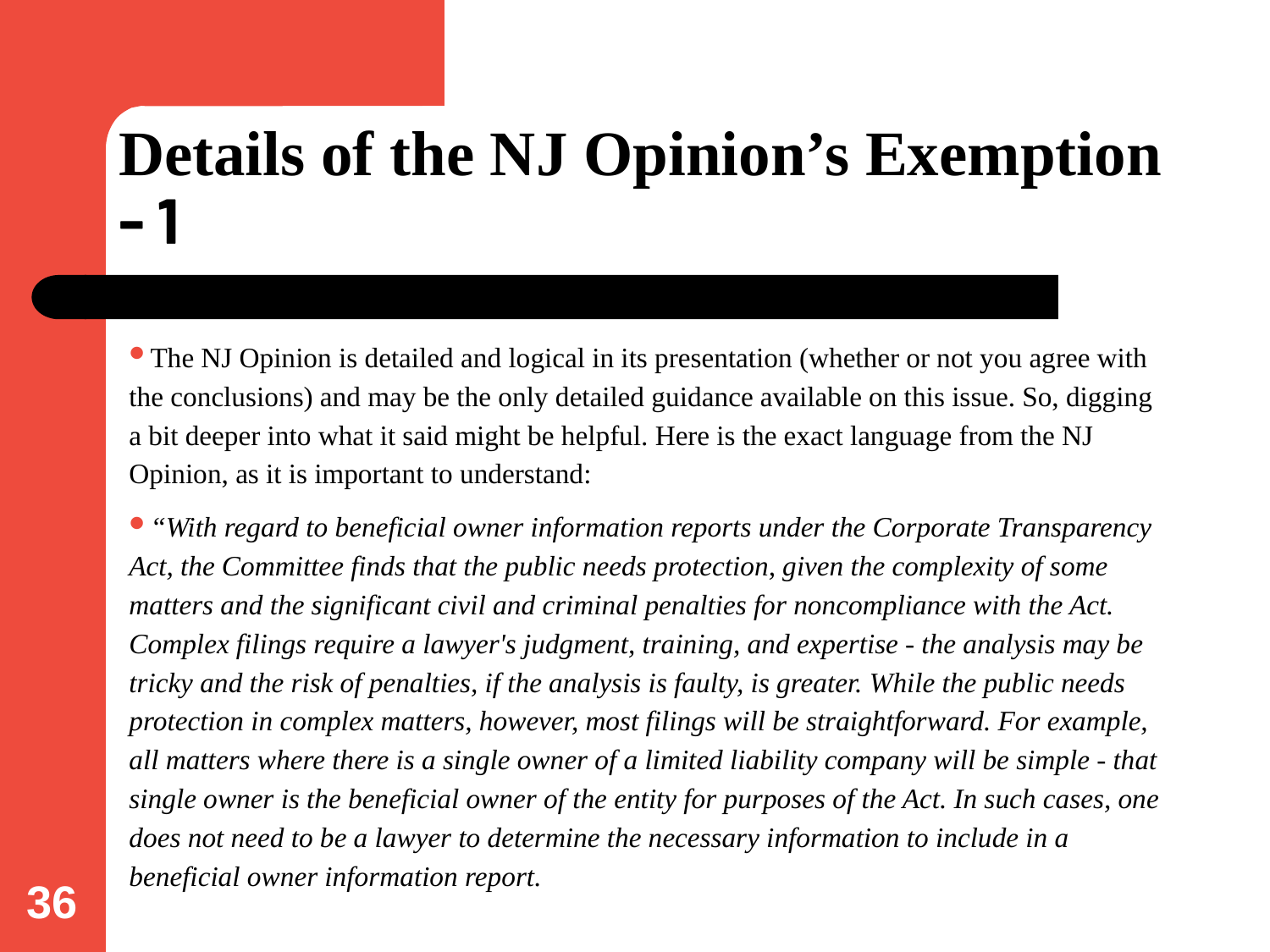

# Details of the NJ Opinion’s Exemption - 1
The NJ Opinion is detailed and logical in its presentation (whether or not you agree with the conclusions) and may be the only detailed guidance available on this issue. So, digging a bit deeper into what it said might be helpful. Here is the exact language from the NJ Opinion, as it is important to understand:
“With regard to beneficial owner information reports under the Corporate Transparency Act, the Committee finds that the public needs protection, given the complexity of some matters and the significant civil and criminal penalties for noncompliance with the Act. Complex filings require a lawyer's judgment, training, and expertise - the analysis may be tricky and the risk of penalties, if the analysis is faulty, is greater. While the public needs protection in complex matters, however, most filings will be straightforward. For example, all matters where there is a single owner of a limited liability company will be simple - that single owner is the beneficial owner of the entity for purposes of the Act. In such cases, one does not need to be a lawyer to determine the necessary information to include in a beneficial owner information report.
36